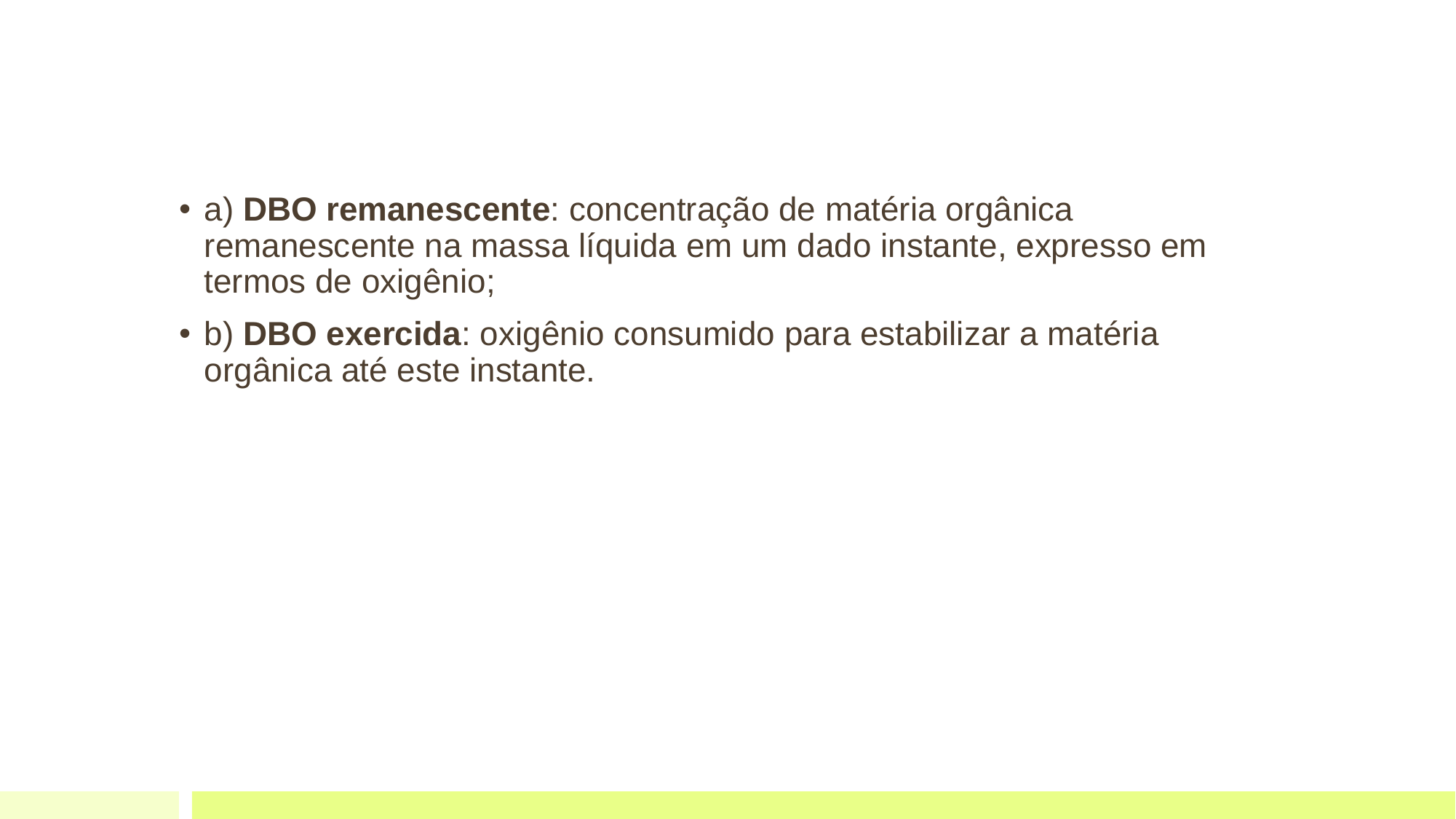

#
a) DBO remanescente: concentração de matéria orgânica remanescente na massa líquida em um dado instante, expresso em termos de oxigênio;
b) DBO exercida: oxigênio consumido para estabilizar a matéria orgânica até este instante.